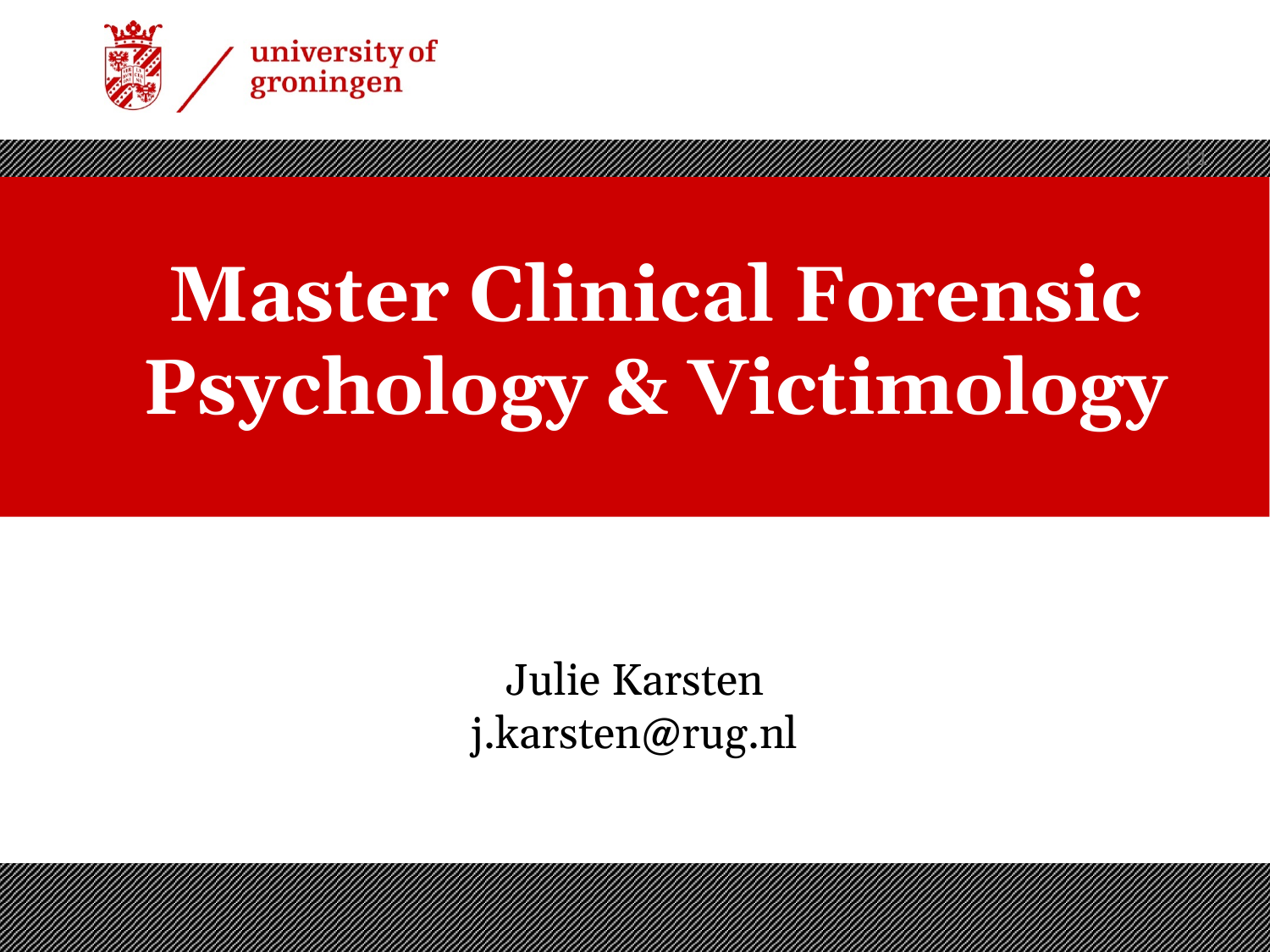

| 1
# Master Clinical Forensic Psychology & Victimology
Julie Karsten
j.karsten@rug.nl